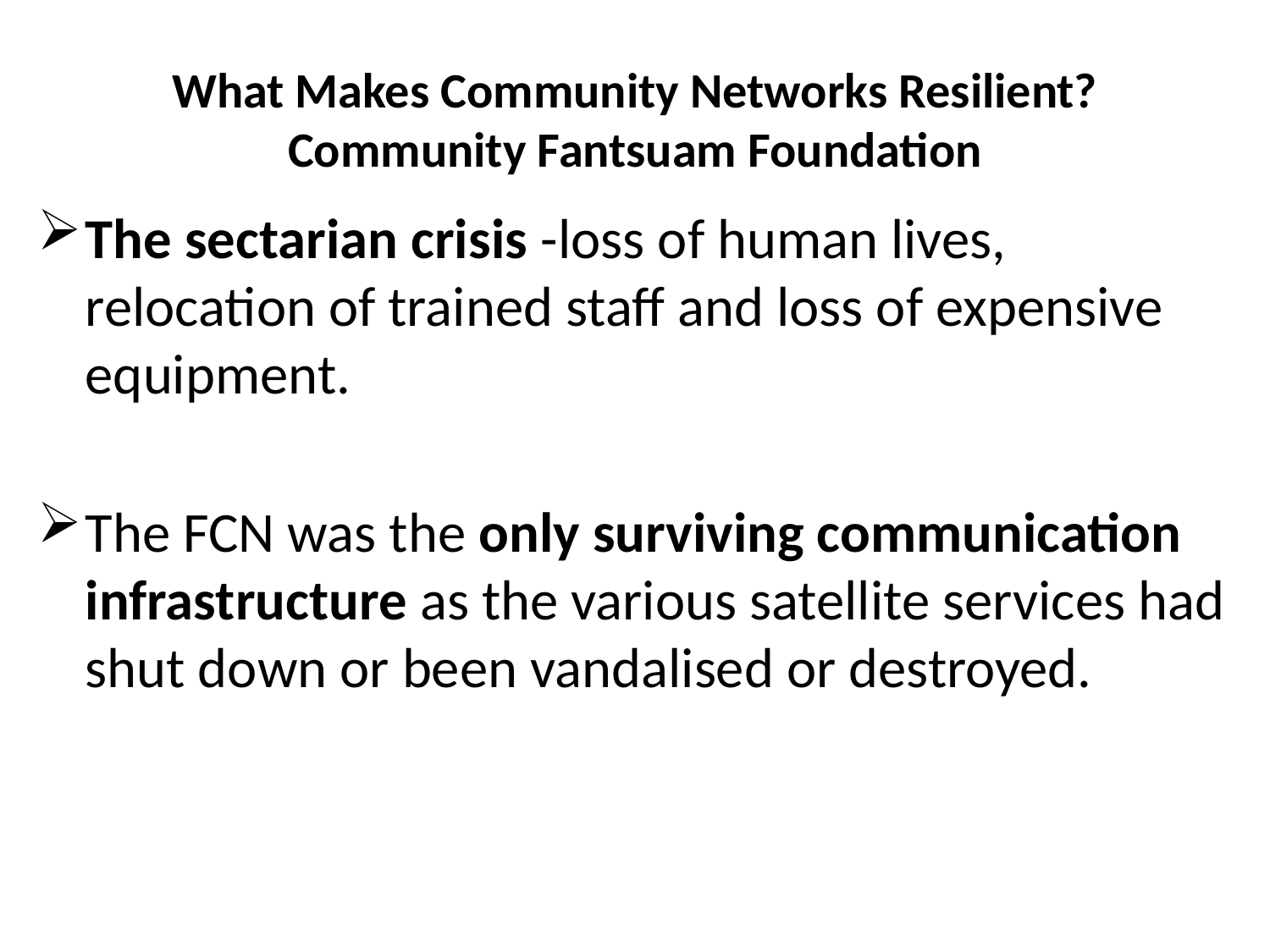

# What Makes Community Networks Resilient? Community Fantsuam Foundation
The sectarian crisis -loss of human lives, relocation of trained staff and loss of expensive equipment.

The FCN was the only surviving communication infrastructure as the various satellite services had shut down or been vandalised or destroyed.